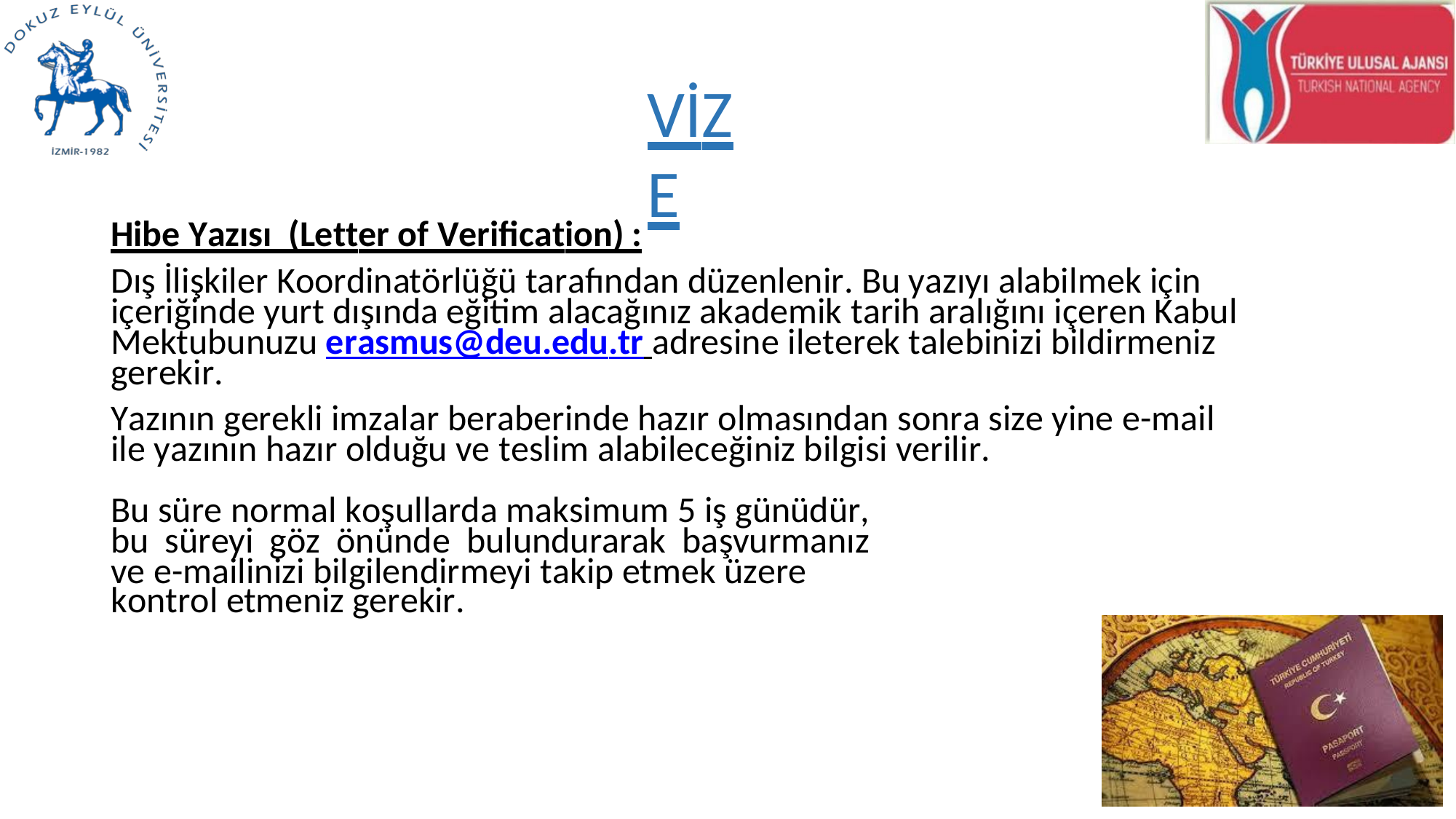

VİZE

Hibe Yazısı  (Letter of Verification) :

Dış İlişkiler Koordinatörlüğü tarafından düzenlenir. Bu yazıyı alabilmek için içeriğinde yurt dışında eğitim alacağınız akademik tarih aralığını içeren Kabul Mektubunuzu erasmus@deu.edu.tr adresine ileterek talebinizi bildirmeniz gerekir.

Yazının gerekli imzalar beraberinde hazır olmasından sonra size yine e-mail ile yazının hazır olduğu ve teslim alabileceğiniz bilgisi verilir.

Bu süre normal koşullarda maksimum 5 iş günüdür, bu süreyi göz önünde bulundurarak başvurmanız ve e-mailinizi bilgilendirmeyi takip etmek üzere
kontrol etmeniz gerekir.